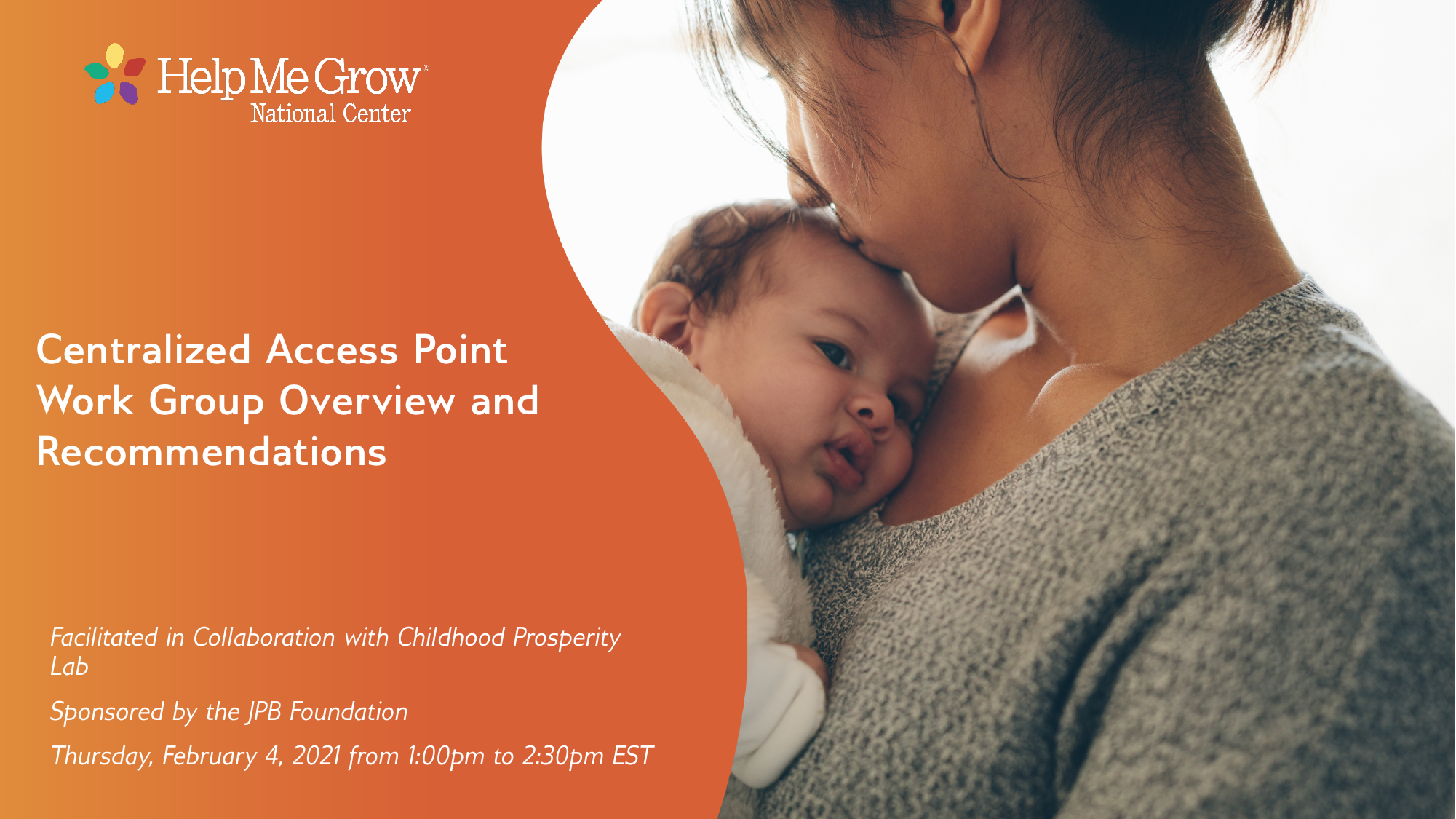

Centralized Access Point Work Group Overview and Recommendations
Facilitated in Collaboration with Childhood Prosperity Lab
Sponsored by the JPB Foundation
Thursday, February 4, 2021 from 1:00pm to 2:30pm EST